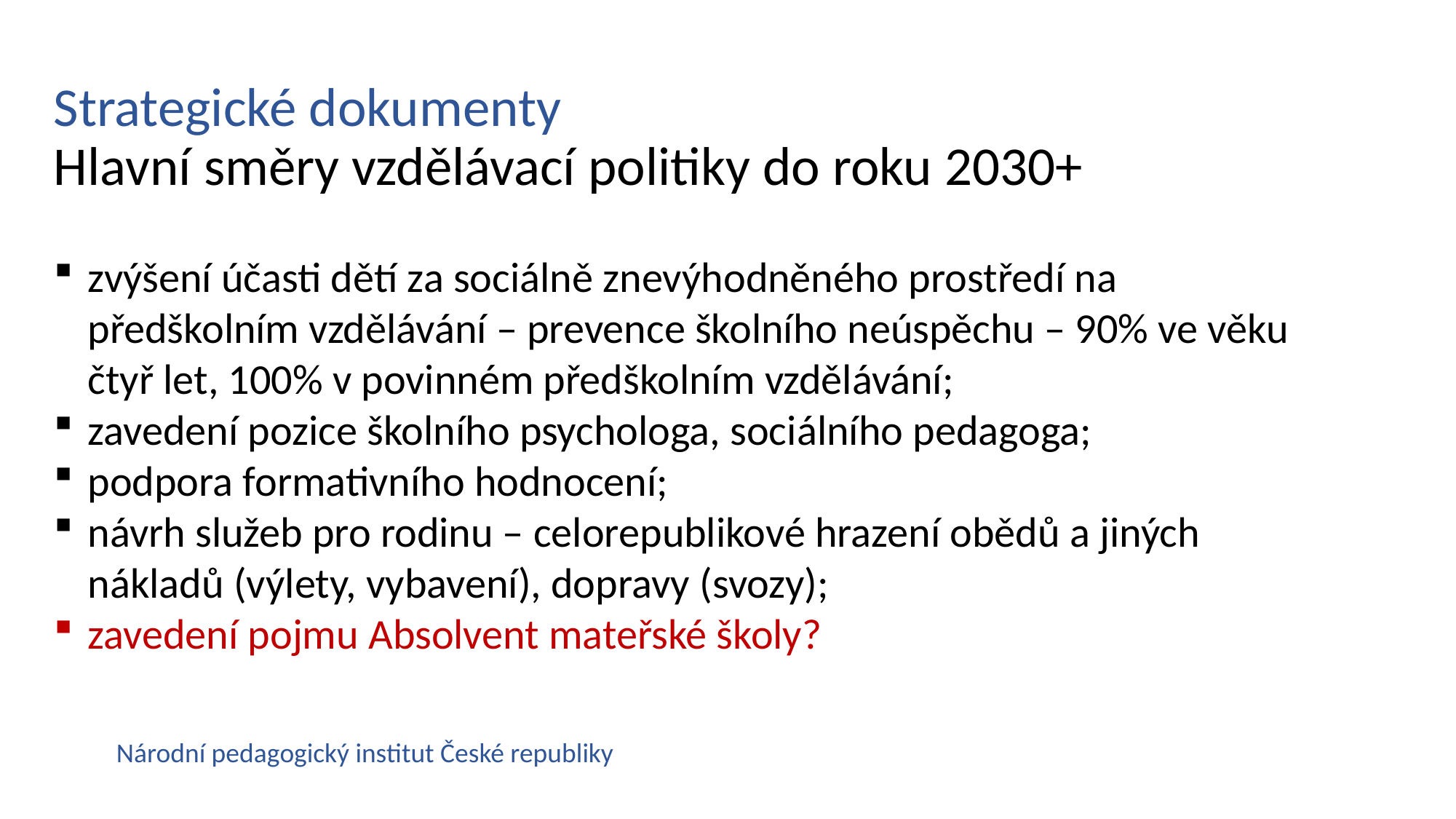

# Strategické dokumenty Hlavní směry vzdělávací politiky do roku 2030+

zvýšení účasti dětí za sociálně znevýhodněného prostředí na předškolním vzdělávání – prevence školního neúspěchu – 90% ve věku čtyř let, 100% v povinném předškolním vzdělávání;
zavedení pozice školního psychologa, sociálního pedagoga;
podpora formativního hodnocení;
návrh služeb pro rodinu – celorepublikové hrazení obědů a jiných nákladů (výlety, vybavení), dopravy (svozy);
zavedení pojmu Absolvent mateřské školy?

Národní pedagogický institut České republiky